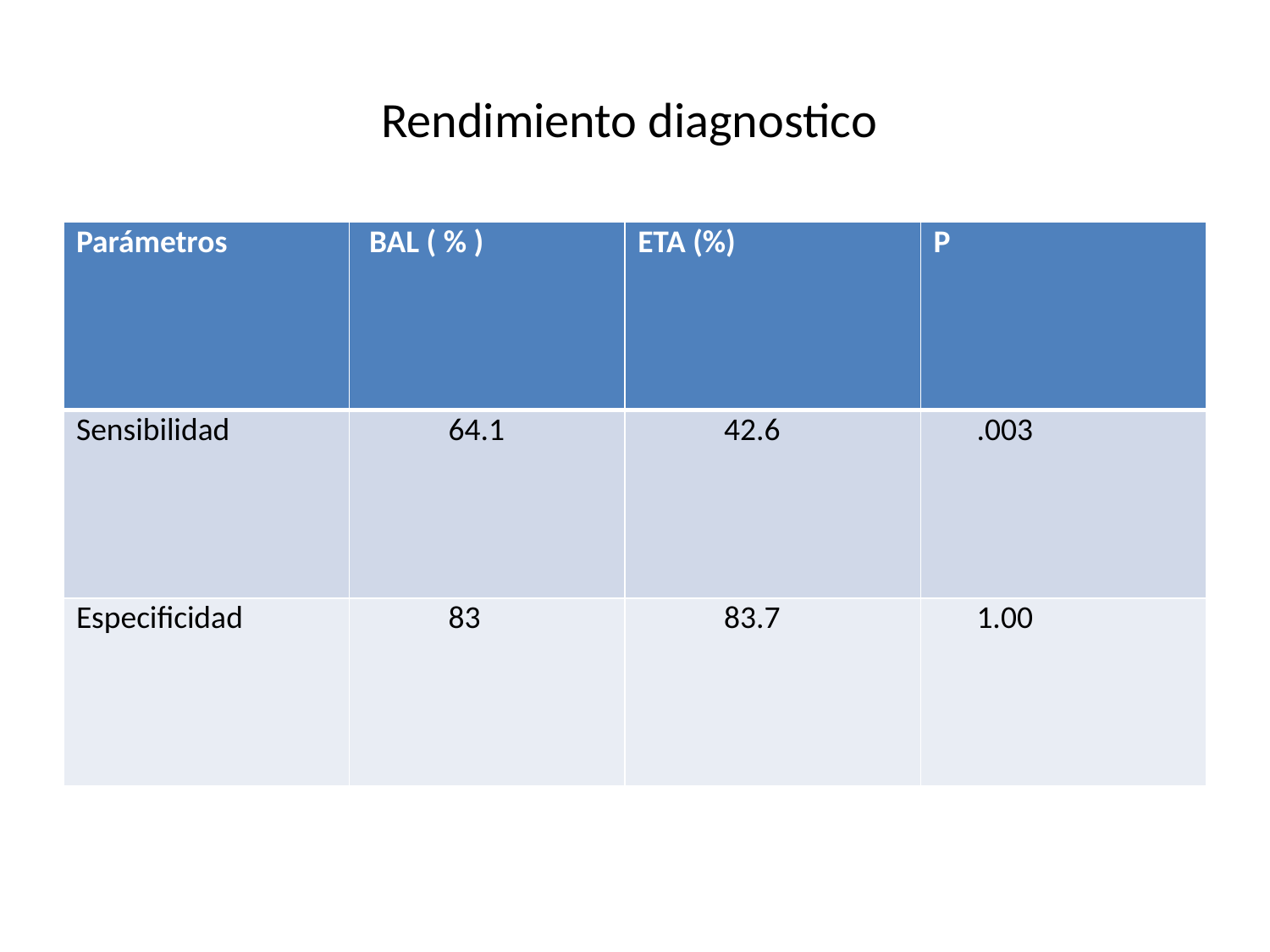

# Rendimiento diagnostico
| Parámetros | BAL ( % ) | ETA (%) | P |
| --- | --- | --- | --- |
| Sensibilidad | 64.1 | 42.6 | .003 |
| Especificidad | 83 | 83.7 | 1.00 |